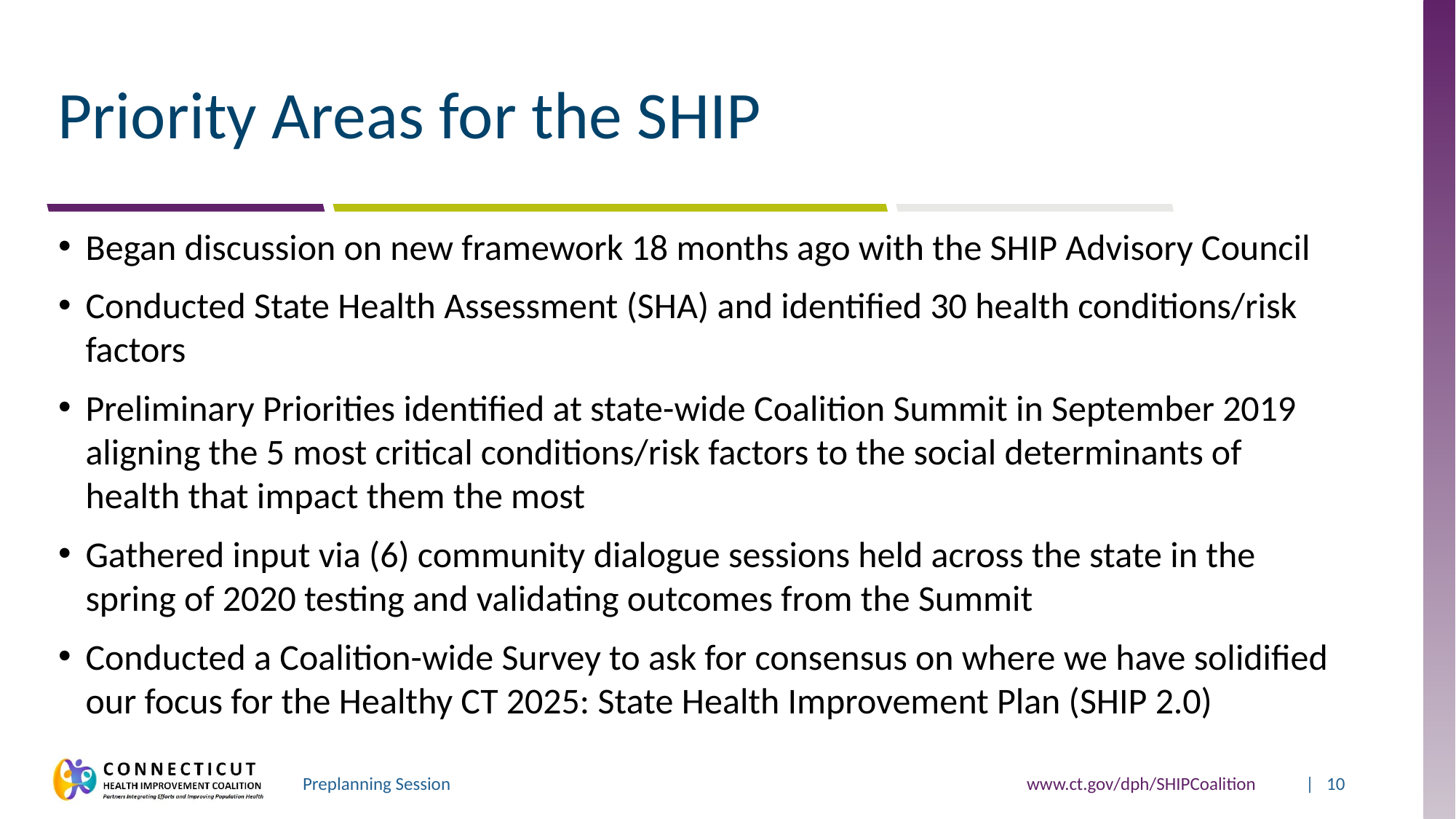

# Priority Areas for the SHIP
Began discussion on new framework 18 months ago with the SHIP Advisory Council
Conducted State Health Assessment (SHA) and identified 30 health conditions/risk factors
Preliminary Priorities identified at state-wide Coalition Summit in September 2019 aligning the 5 most critical conditions/risk factors to the social determinants of health that impact them the most
Gathered input via (6) community dialogue sessions held across the state in the spring of 2020 testing and validating outcomes from the Summit
Conducted a Coalition-wide Survey to ask for consensus on where we have solidified our focus for the Healthy CT 2025: State Health Improvement Plan (SHIP 2.0)
www.ct.gov/dph/SHIPCoalition
|   10
Preplanning Session